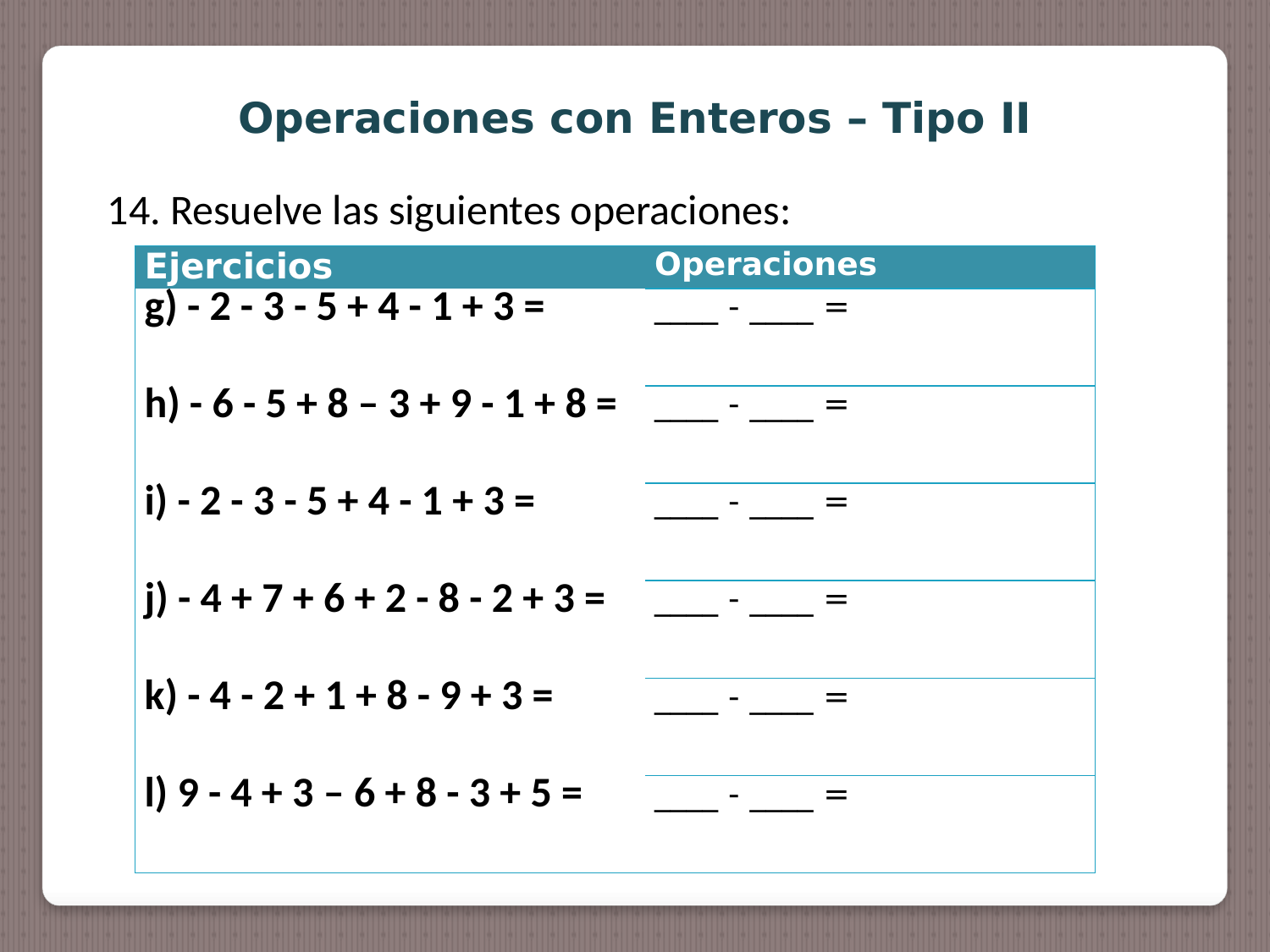

Operaciones con Enteros – Tipo II
14. Resuelve las siguientes operaciones:
| Ejercicios | Operaciones |
| --- | --- |
| g) - 2 - 3 - 5 + 4 - 1 + 3 = | \_\_\_\_ - \_\_\_\_ = |
| h) - 6 - 5 + 8 – 3 + 9 - 1 + 8 = | \_\_\_\_ - \_\_\_\_ = |
| i) - 2 - 3 - 5 + 4 - 1 + 3 = | \_\_\_\_ - \_\_\_\_ = |
| j) - 4 + 7 + 6 + 2 - 8 - 2 + 3 = | \_\_\_\_ - \_\_\_\_ = |
| k) - 4 - 2 + 1 + 8 - 9 + 3 = | \_\_\_\_ - \_\_\_\_ = |
| l) 9 - 4 + 3 – 6 + 8 - 3 + 5 = | \_\_\_\_ - \_\_\_\_ = |